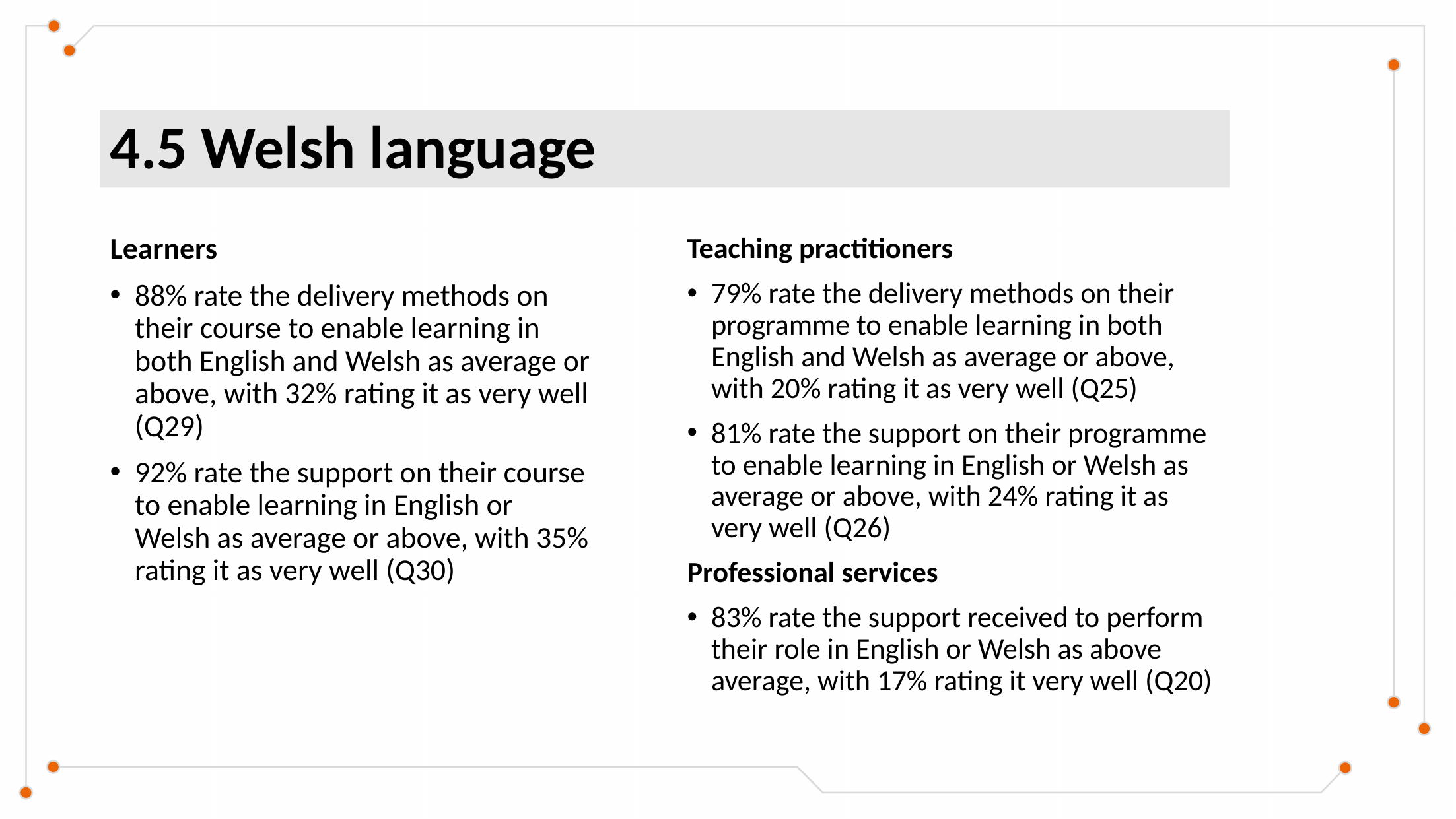

# 4.5 Welsh language
Learners
88% rate the delivery methods on their course to enable learning in both English and Welsh as average or above, with 32% rating it as very well (Q29)
92% rate the support on their course to enable learning in English or Welsh as average or above, with 35% rating it as very well (Q30)

Teaching practitioners
79% rate the delivery methods on their programme to enable learning in both English and Welsh as average or above, with 20% rating it as very well (Q25)
81% rate the support on their programme to enable learning in English or Welsh as average or above, with 24% rating it as very well (Q26)
Professional services
83% rate the support received to perform their role in English or Welsh as above average, with 17% rating it very well (Q20)